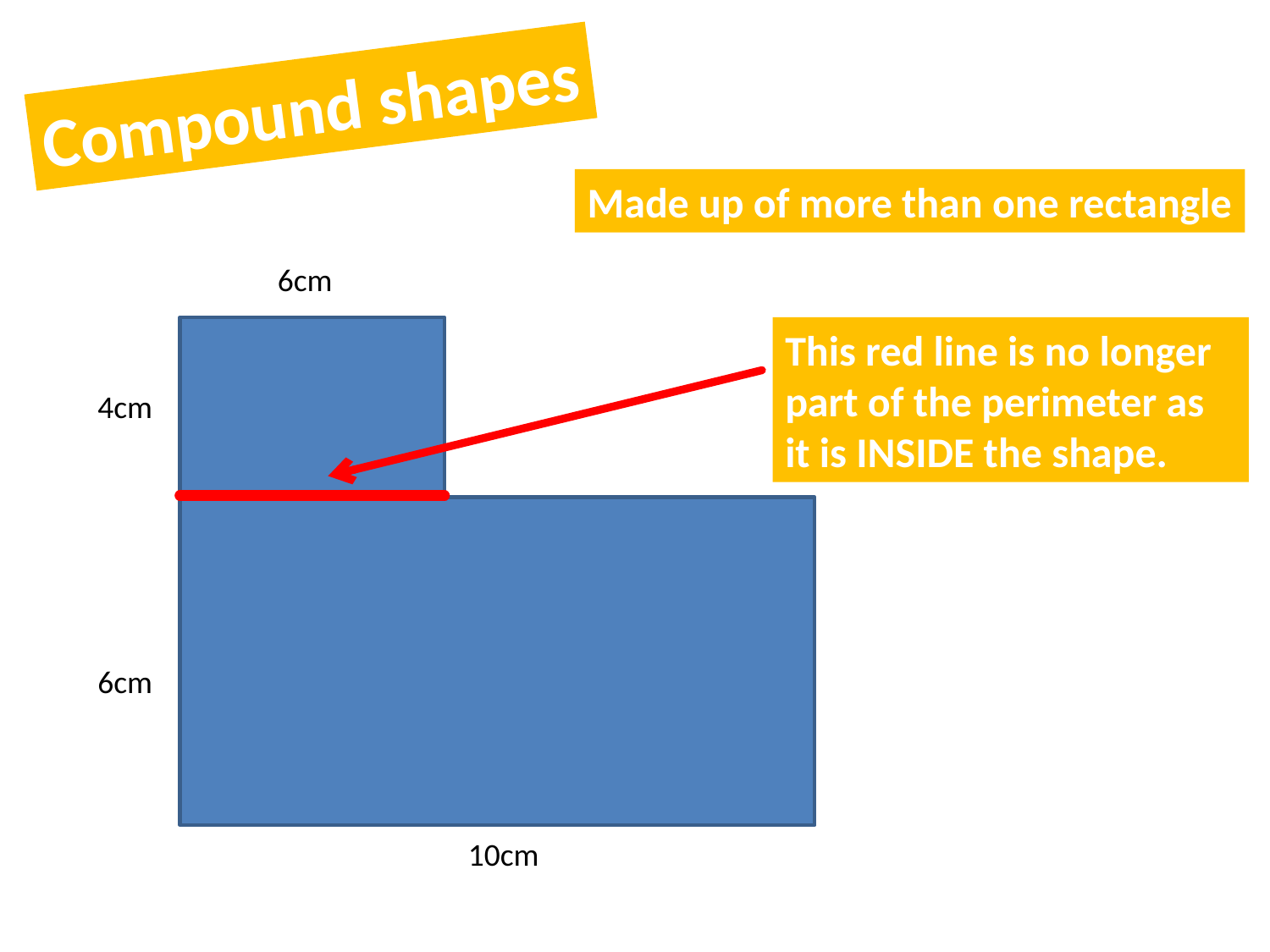

Compound shapes
Made up of more than one rectangle
6cm

4cm
This red line is no longer part of the perimeter as it is INSIDE the shape.

6cm
10cm